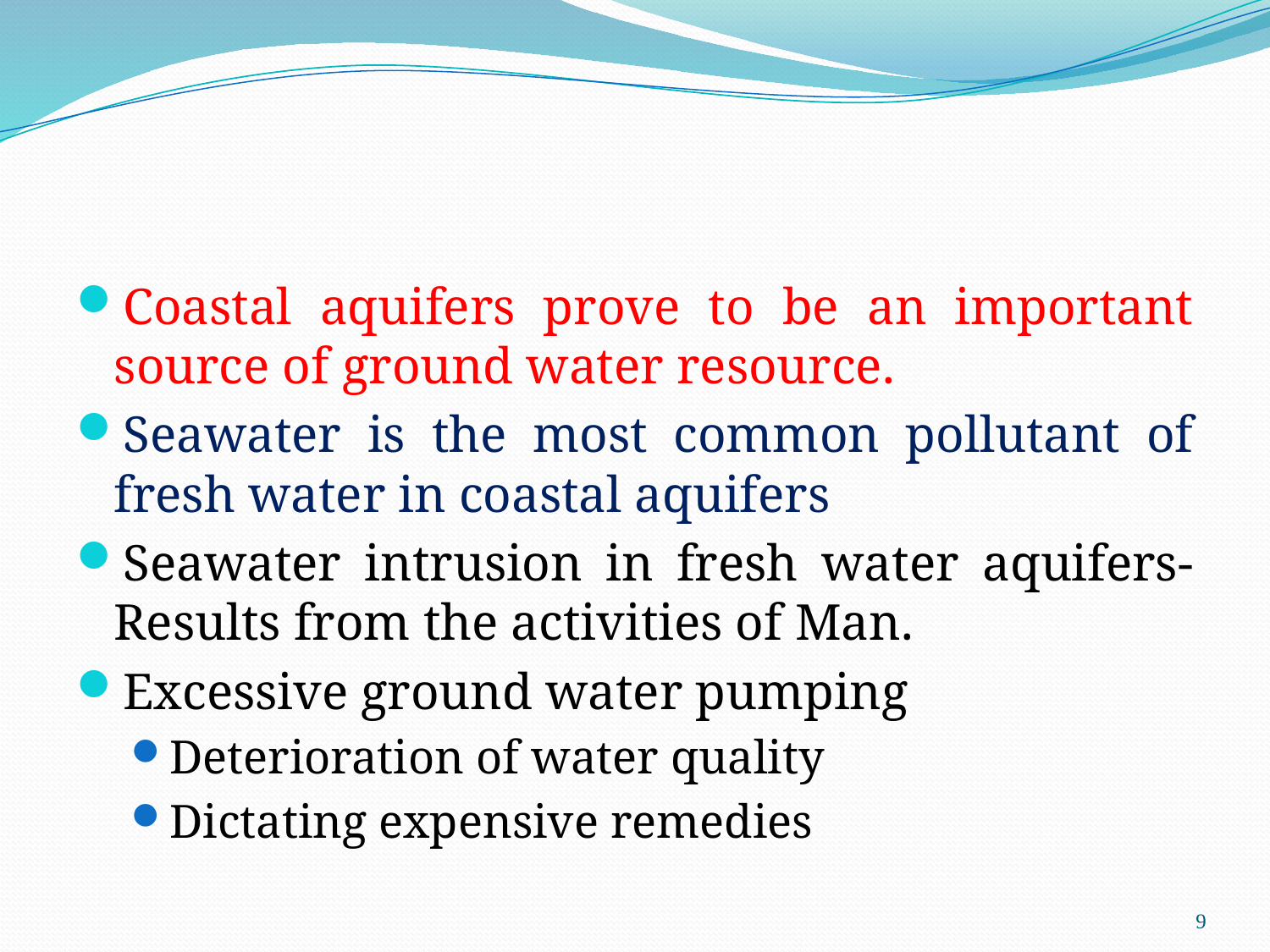

#
Coastal aquifers prove to be an important source of ground water resource.
Seawater is the most common pollutant of fresh water in coastal aquifers
Seawater intrusion in fresh water aquifers- Results from the activities of Man.
Excessive ground water pumping
Deterioration of water quality
Dictating expensive remedies

9